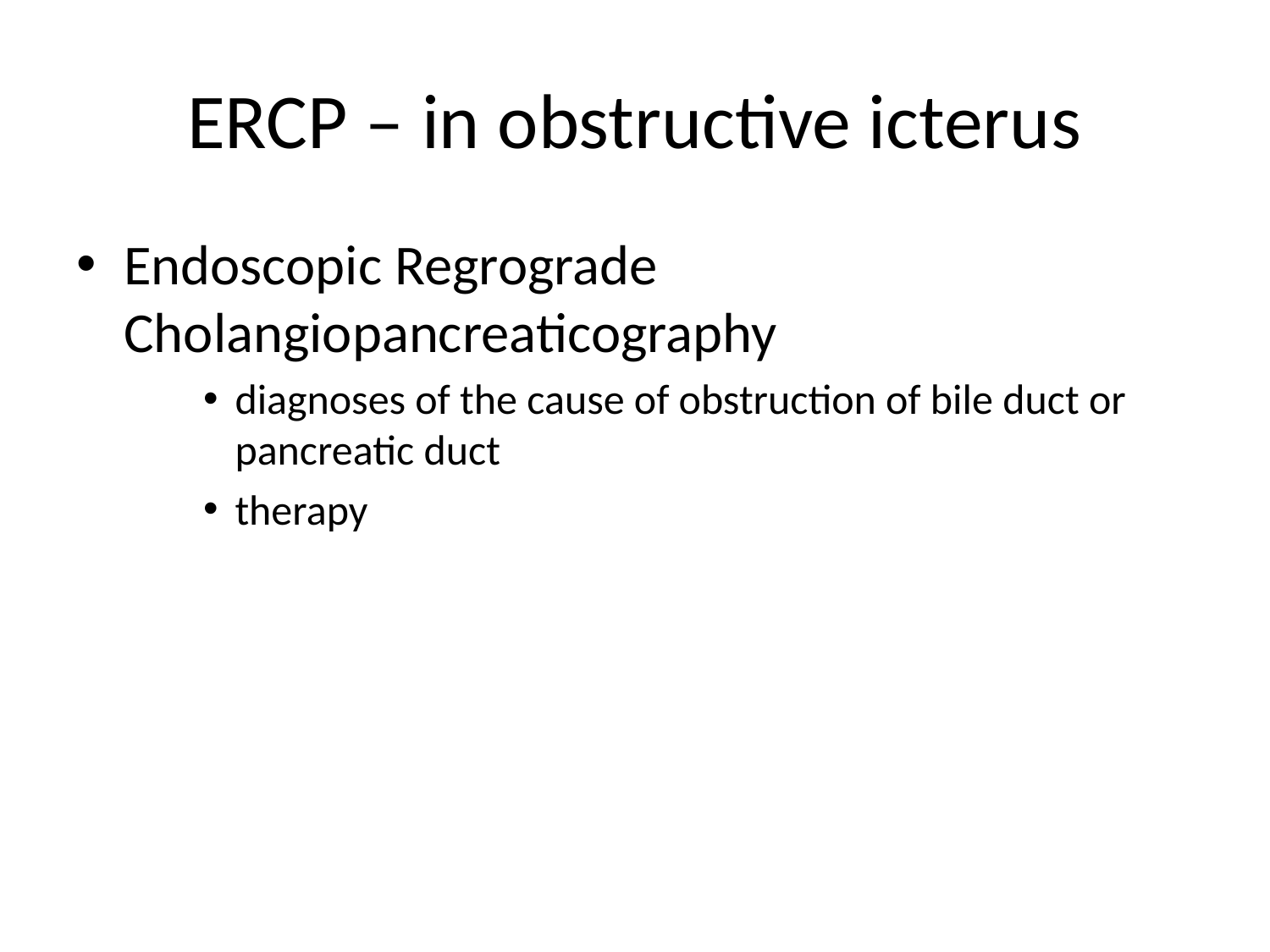

# ERCP – in obstructive icterus
Endoscopic Regrograde Cholangiopancreaticography
diagnoses of the cause of obstruction of bile duct or pancreatic duct
therapy